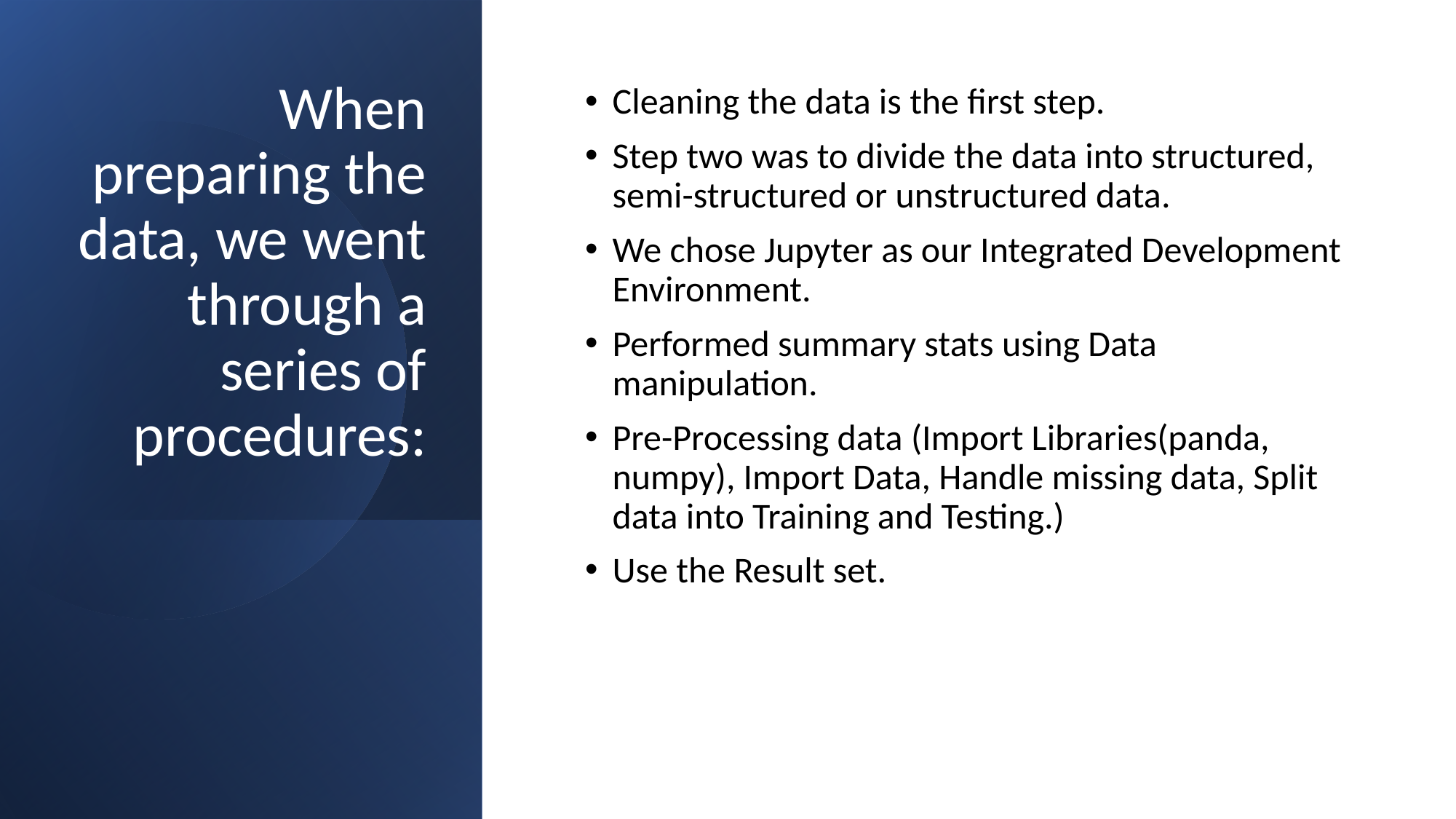

# When preparing the data, we went through a series of procedures:
Cleaning the data is the first step.
Step two was to divide the data into structured, semi-structured or unstructured data.
We chose Jupyter as our Integrated Development Environment.
Performed summary stats using Data manipulation.
Pre-Processing data (Import Libraries(panda, numpy), Import Data, Handle missing data, Split data into Training and Testing.)
Use the Result set.